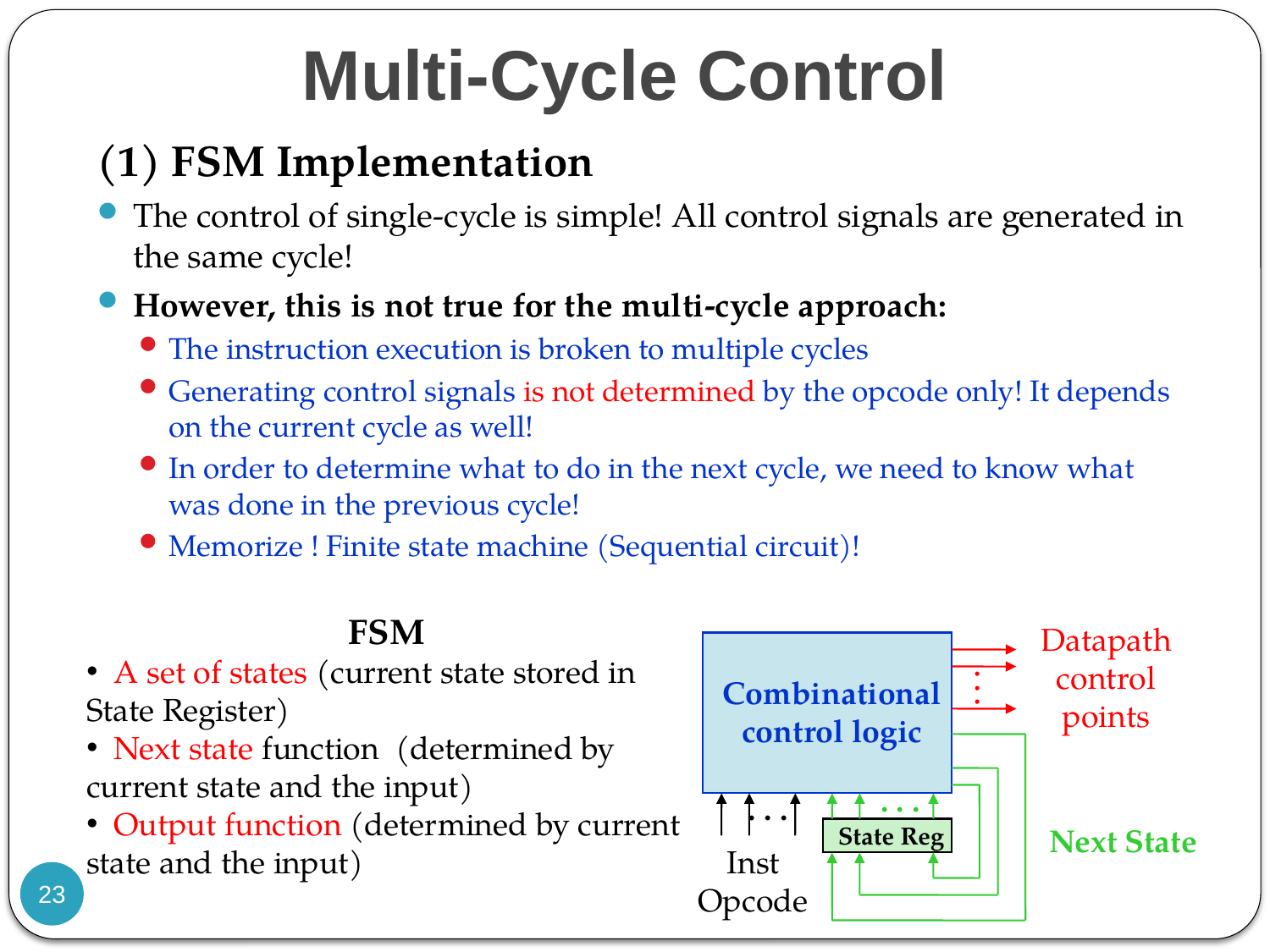

# Multi-Cycle Control
(1) FSM Implementation
The control of single-cycle is simple! All control signals are generated in the same cycle!
However, this is not true for the multi-cycle approach:
The instruction execution is broken to multiple cycles
Generating control signals is not determined by the opcode only! It depends on the current cycle as well!
In order to determine what to do in the next cycle, we need to know what was done in the previous cycle!
Memorize ! Finite state machine (Sequential circuit)!

FSM
  A set of states (current state stored in State Register)
  Next state function  (determined by current state and the input)
  Output function (determined by current state and the input)
Datapath
control
points

Combinational
control logic

State Reg
Next State

Inst
Opcode

. . .
. . .
. . .
23